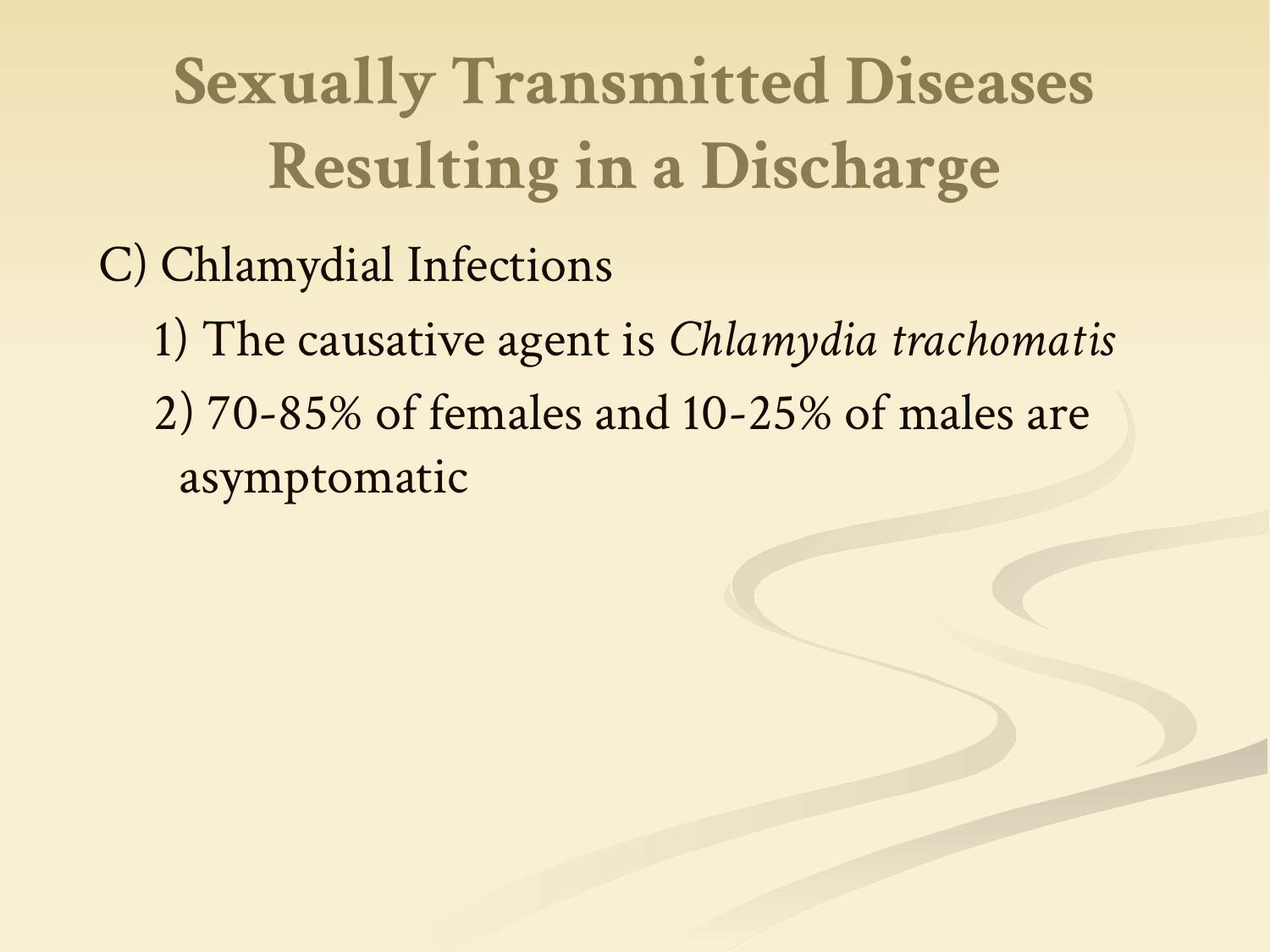

# Sexually Transmitted Diseases Resulting in a Discharge
C) Chlamydial Infections
1) The causative agent is Chlamydia trachomatis
2) 70-85% of females and 10-25% of males are asymptomatic